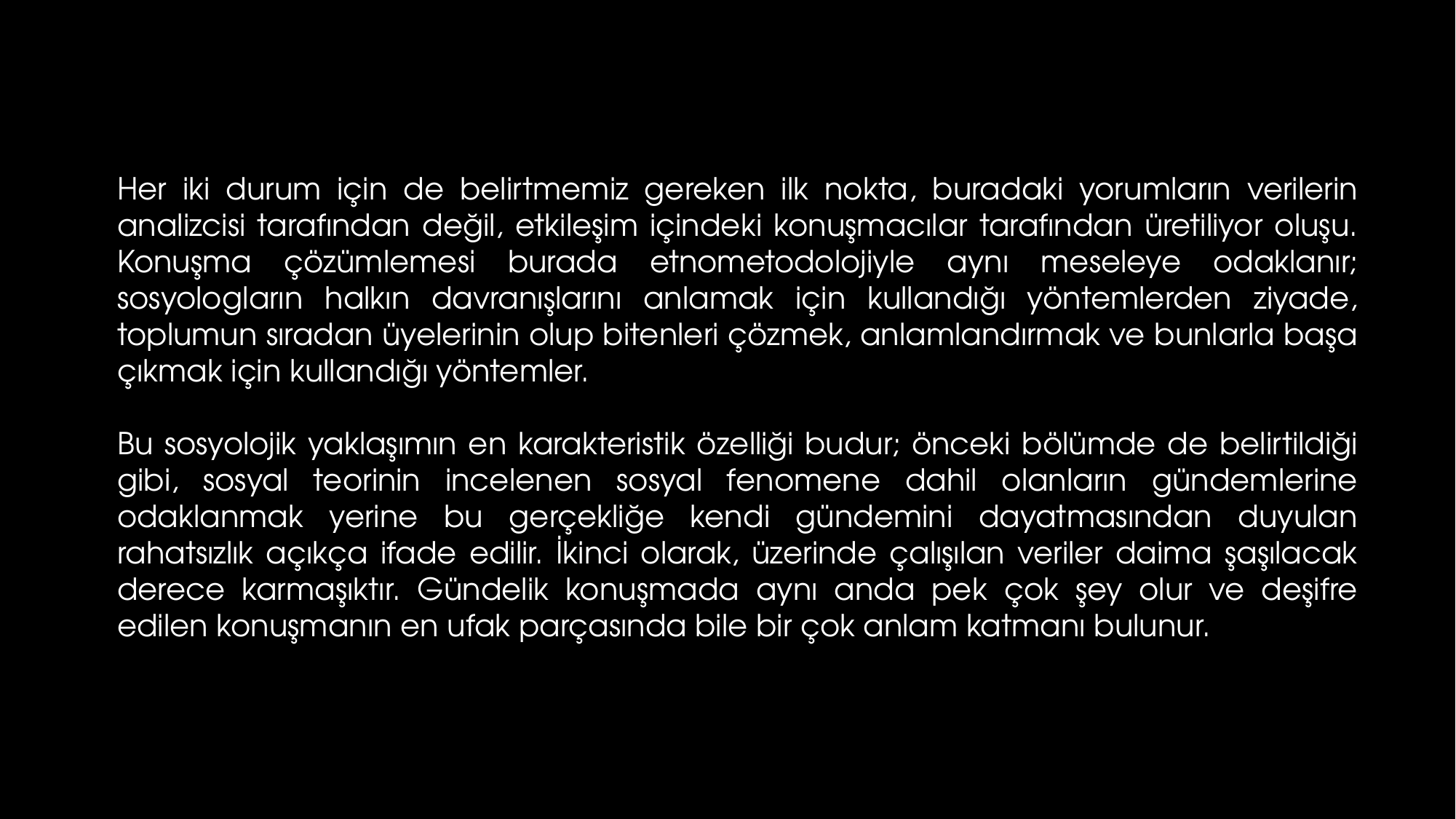

Her iki durum için de belirtmemiz gereken ilk nokta, buradaki yorumların verilerin analizcisi tarafından değil, etkileşim içindeki konuşmacılar tarafından üretiliyor oluşu. Konuşma çözümlemesi burada etnometodolojiyle aynı meseleye odaklanır; sosyologların halkın davranışlarını anlamak için kullandığı yöntemlerden ziyade, toplumun sıradan üyelerinin olup bitenleri çözmek, anlamlandırmak ve bunlarla başa çıkmak için kullandığı yöntemler.

Bu sosyolojik yaklaşımın en karakteristik özelliği budur; önceki bölümde de belirtildiği gibi, sosyal teorinin incelenen sosyal fenomene dahil olanların gündemlerine odaklanmak yerine bu gerçekliğe kendi gündemini dayatmasından duyulan rahatsızlık açıkça ifade edilir. İkinci olarak, üzerinde çalışılan veriler daima şaşılacak derece karmaşıktır. Gündelik konuşmada aynı anda pek çok şey olur ve deşifre edilen konuşmanın en ufak parçasında bile bir çok anlam katmanı bulunur.